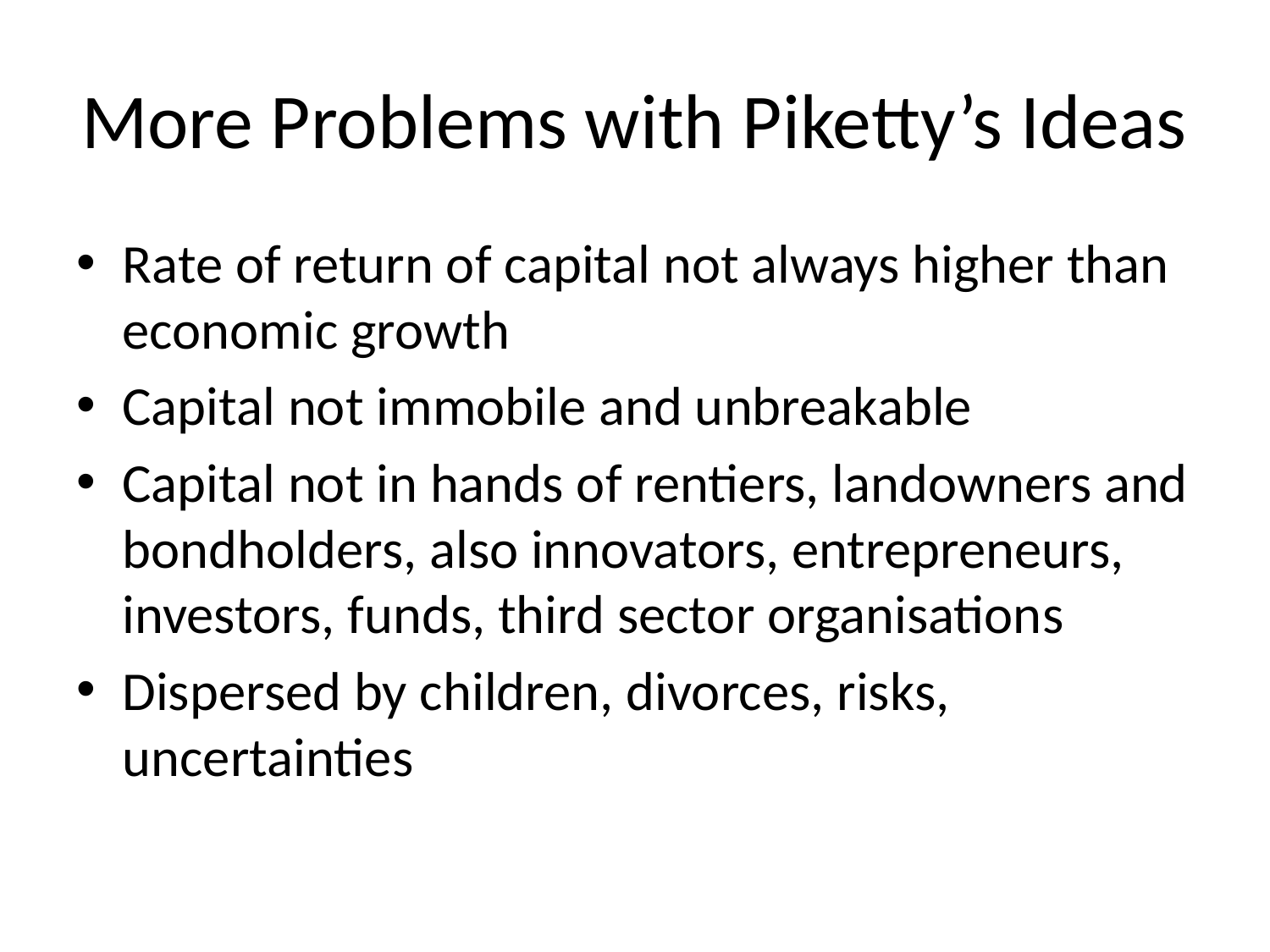

# More Problems with Piketty’s Ideas
Rate of return of capital not always higher than economic growth
Capital not immobile and unbreakable
Capital not in hands of rentiers, landowners and bondholders, also innovators, entrepreneurs, investors, funds, third sector organisations
Dispersed by children, divorces, risks, uncertainties